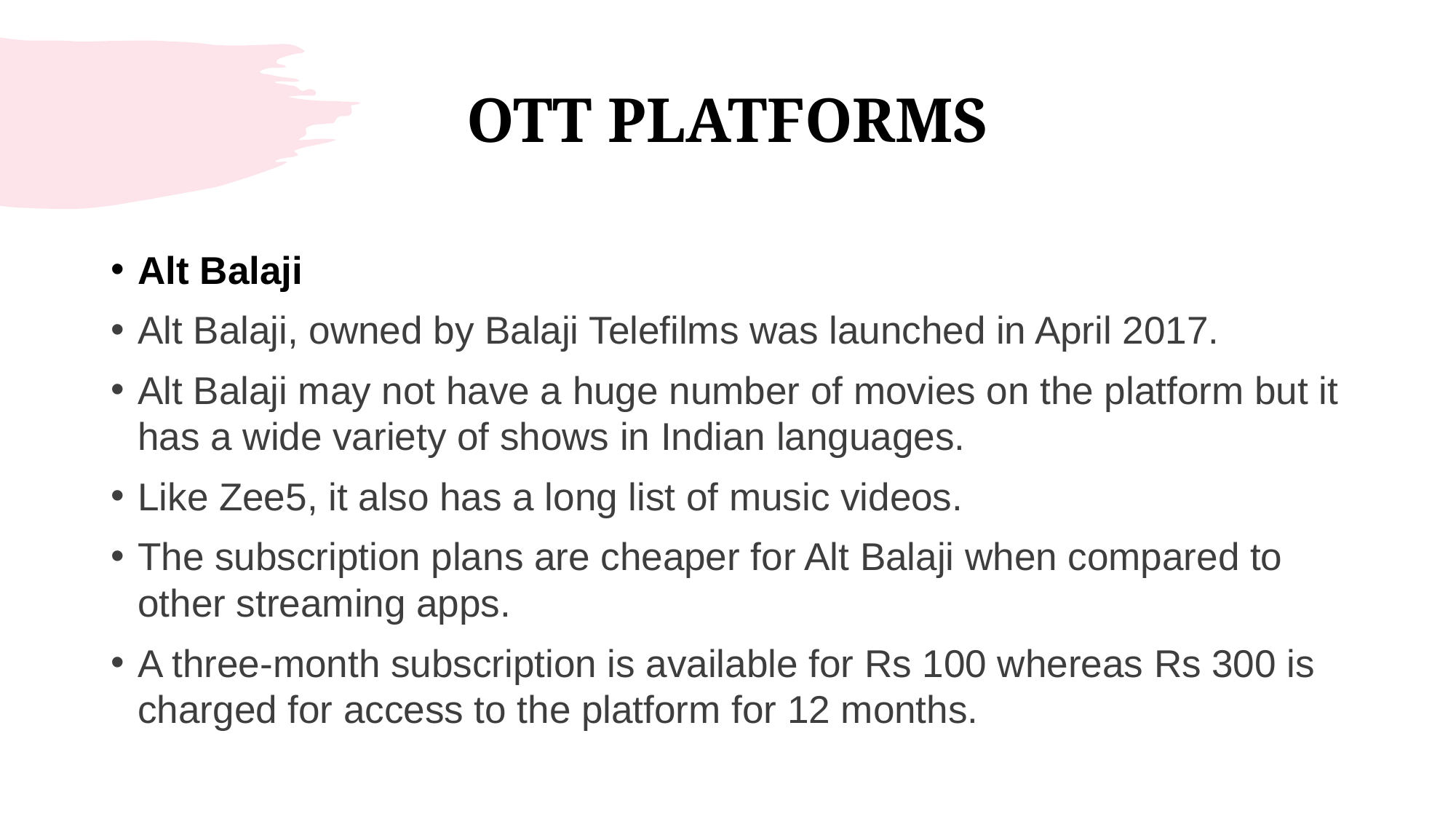

# OTT PLATFORMS
Alt Balaji
Alt Balaji, owned by Balaji Telefilms was launched in April 2017.
Alt Balaji may not have a huge number of movies on the platform but it has a wide variety of shows in Indian languages.
Like Zee5, it also has a long list of music videos.
The subscription plans are cheaper for Alt Balaji when compared to other streaming apps.
A three-month subscription is available for Rs 100 whereas Rs 300 is charged for access to the platform for 12 months.